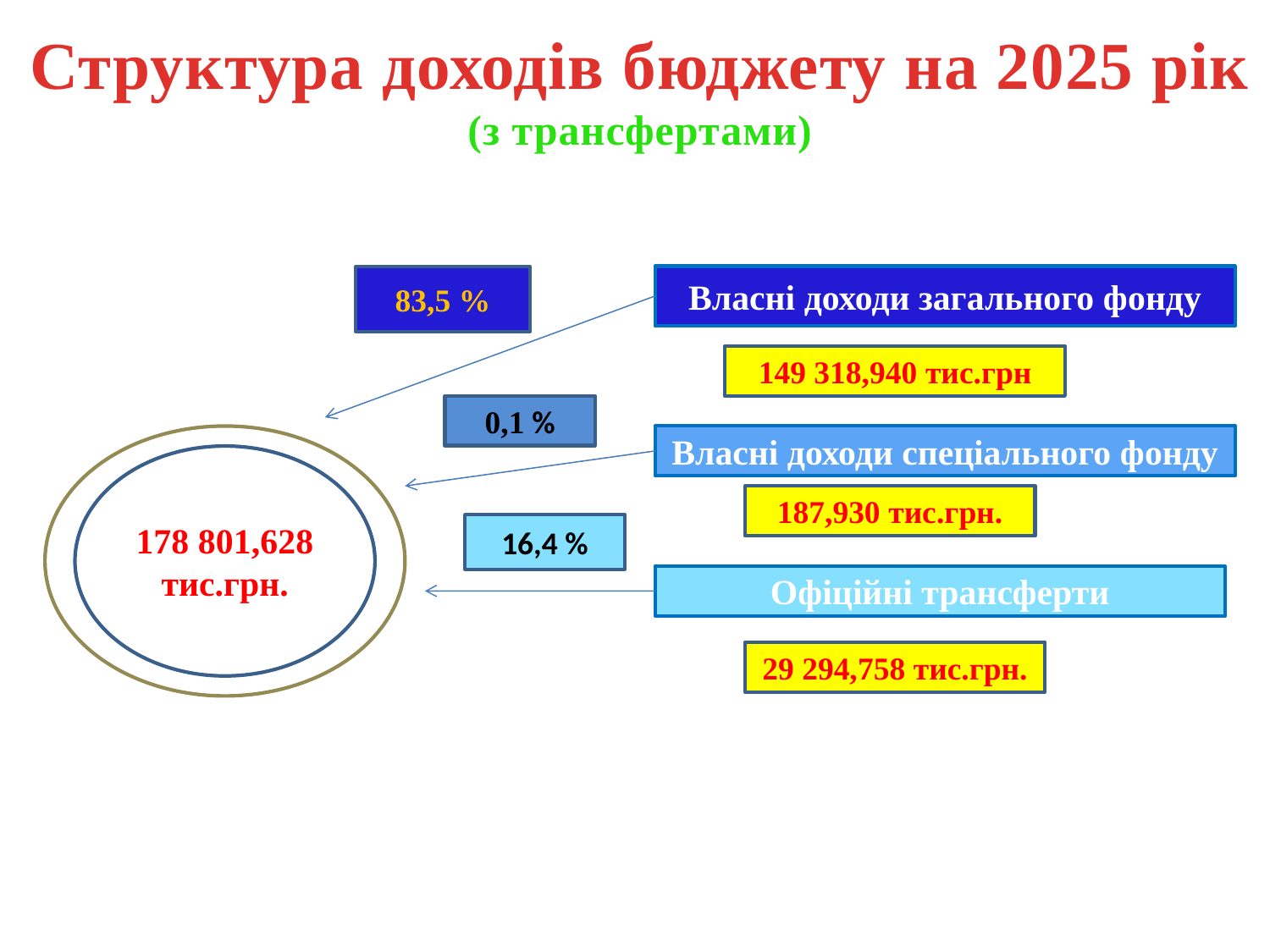

Структура доходів бюджету на 2025 рік
(з трансфертами)
Власні доходи загального фонду
83,5 %
149 318,940 тис.грн
0,1 %

Власні доходи спеціального фонду
178 801,628 тис.грн.
187,930 тис.грн.
16,4 %
Офіційні трансферти
29 294,758 тис.грн.